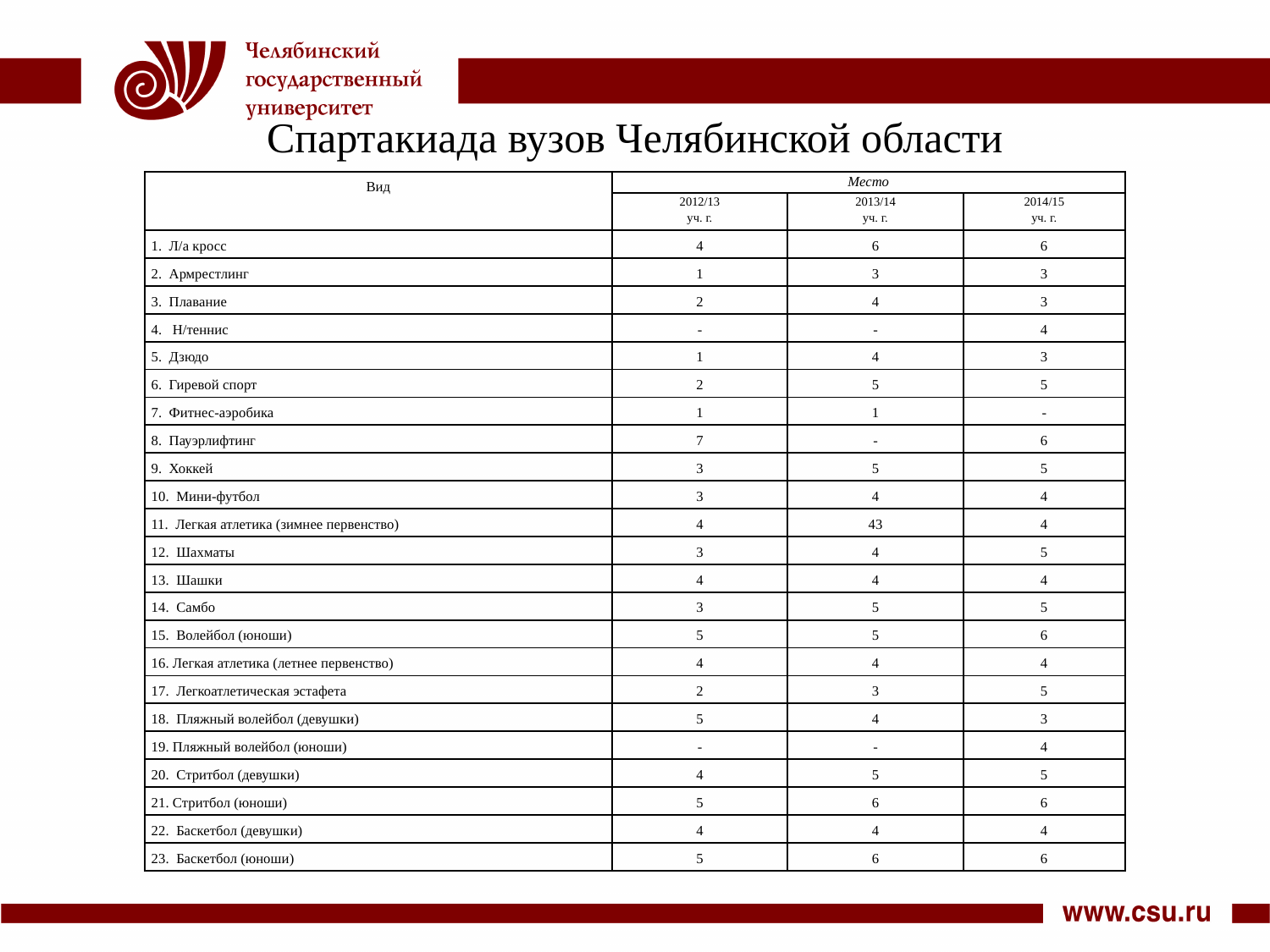

# Спартакиада вузов Челябинской области
| Вид | Место |  |  |
| --- | --- | --- | --- |
|  | 2012/13 уч. г. | 2013/14 уч. г. | 2014/15 уч. г. |
| 1. Л/а кросс | 4 | 6 | 6 |
| 2. Армрестлинг | 1 | 3 | 3 |
| 3. Плавание | 2 | 4 | 3 |
| 4. Н/теннис | - | - | 4 |
| 5. Дзюдо | 1 | 4 | 3 |
| 6. Гиревой спорт | 2 | 5 | 5 |
| 7. Фитнес-аэробика | 1 | 1 | - |
| 8. Пауэрлифтинг | 7 | - | 6 |
| 9. Хоккей | 3 | 5 | 5 |
| 10. Мини-футбол | 3 | 4 | 4 |
| 11. Легкая атлетика (зимнее первенство) | 4 | 43 | 4 |
| 12. Шахматы | 3 | 4 | 5 |
| 13. Шашки | 4 | 4 | 4 |
| 14. Самбо | 3 | 5 | 5 |
| 15. Волейбол (юноши) | 5 | 5 | 6 |
| 16. Легкая атлетика (летнее первенство) | 4 | 4 | 4 |
| 17. Легкоатлетическая эстафета | 2 | 3 | 5 |
| 18. Пляжный волейбол (девушки) | 5 | 4 | 3 |
| 19. Пляжный волейбол (юноши) | - | - | 4 |
| 20. Стритбол (девушки) | 4 | 5 | 5 |
| 21. Стритбол (юноши) | 5 | 6 | 6 |
| 22. Баскетбол (девушки) | 4 | 4 | 4 |
| 23. Баскетбол (юноши) | 5 | 6 | 6 |